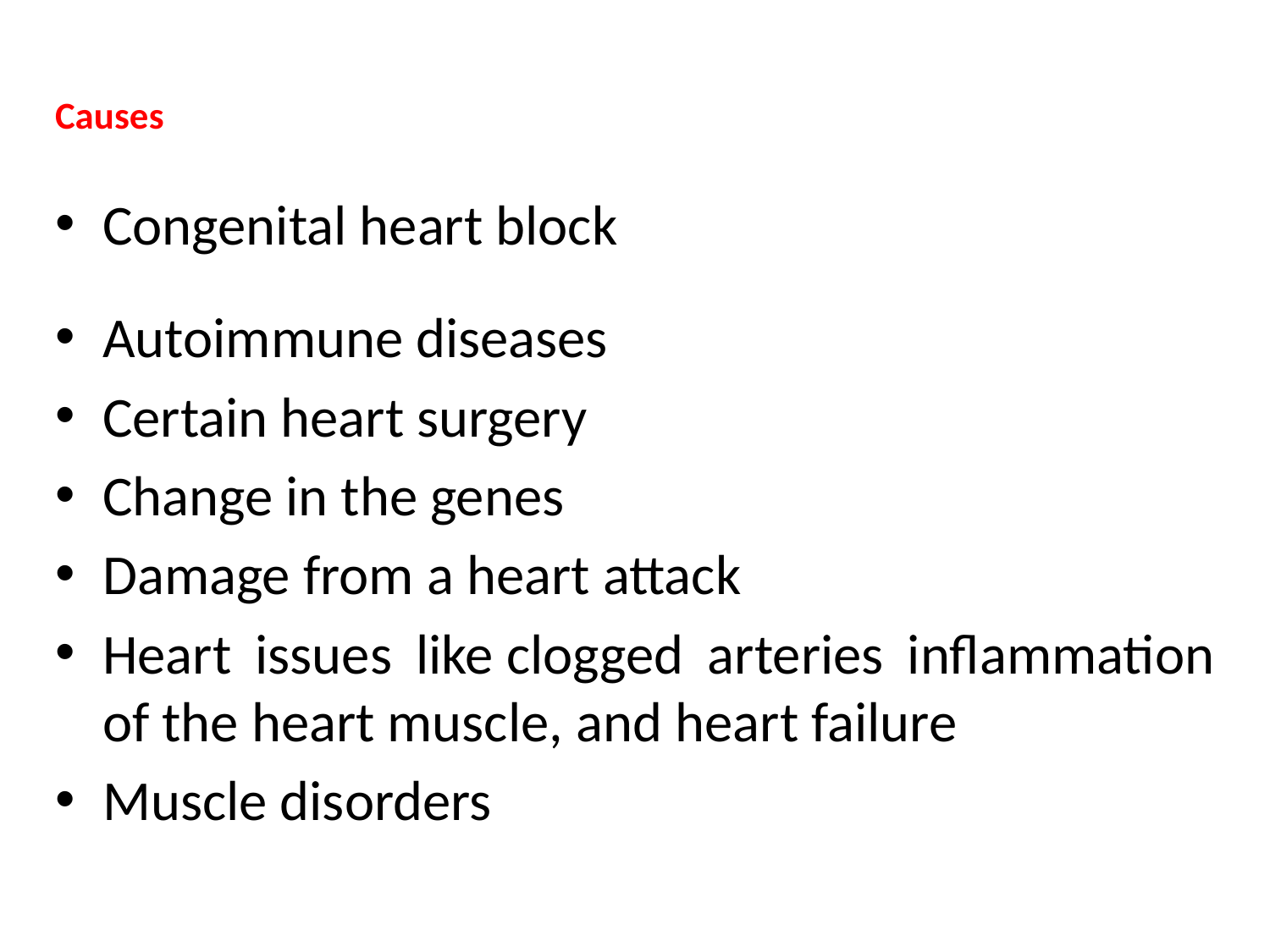

# Causes
Congenital heart block
Autoimmune diseases
Certain heart surgery
Change in the genes
Damage from a heart attack
Heart issues like clogged arteries inflammation of the heart muscle, and heart failure
Muscle disorders